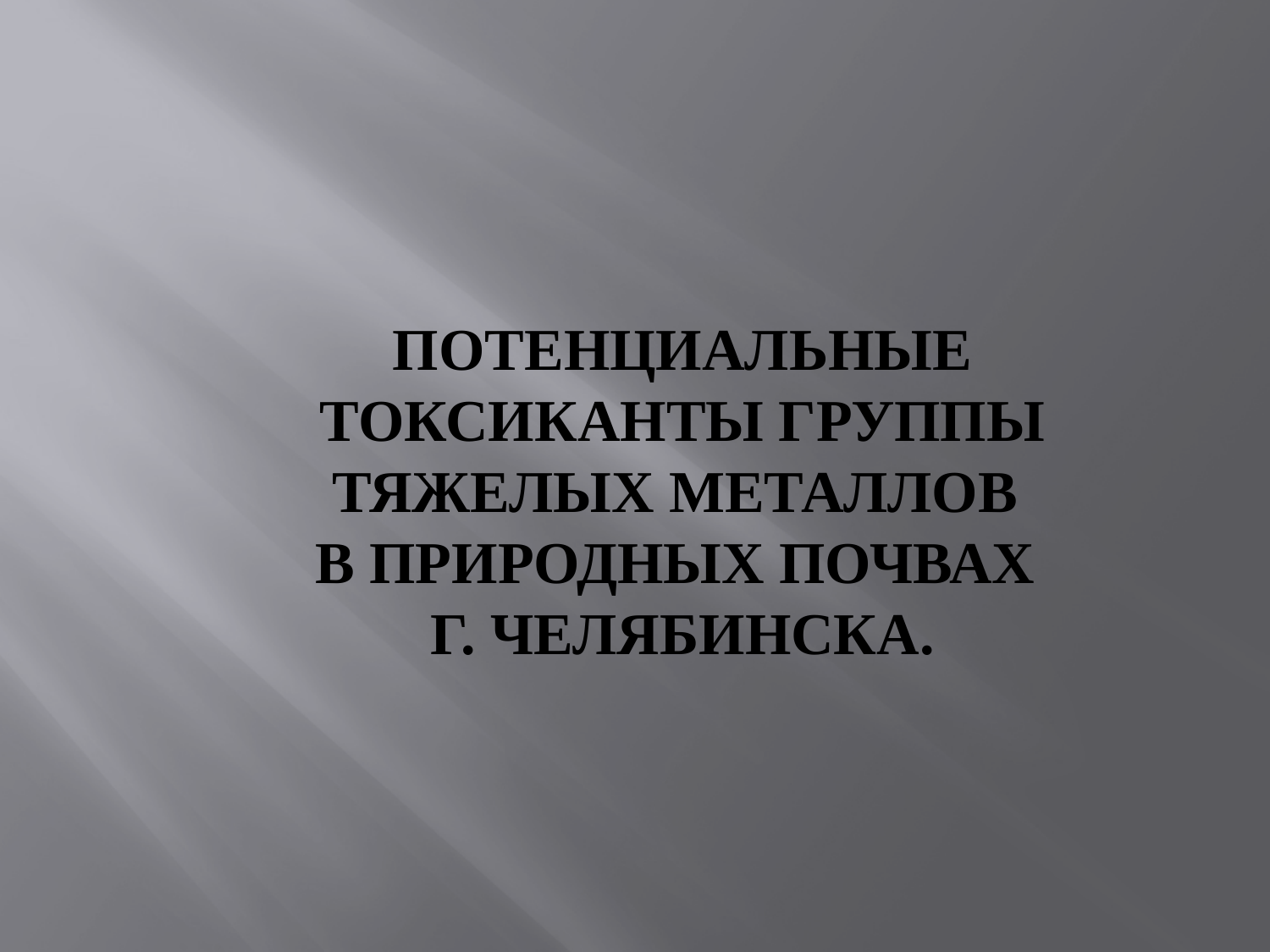

# Потенциальные токсиканты группы тяжелых металлов в природных почвах г. Челябинска.